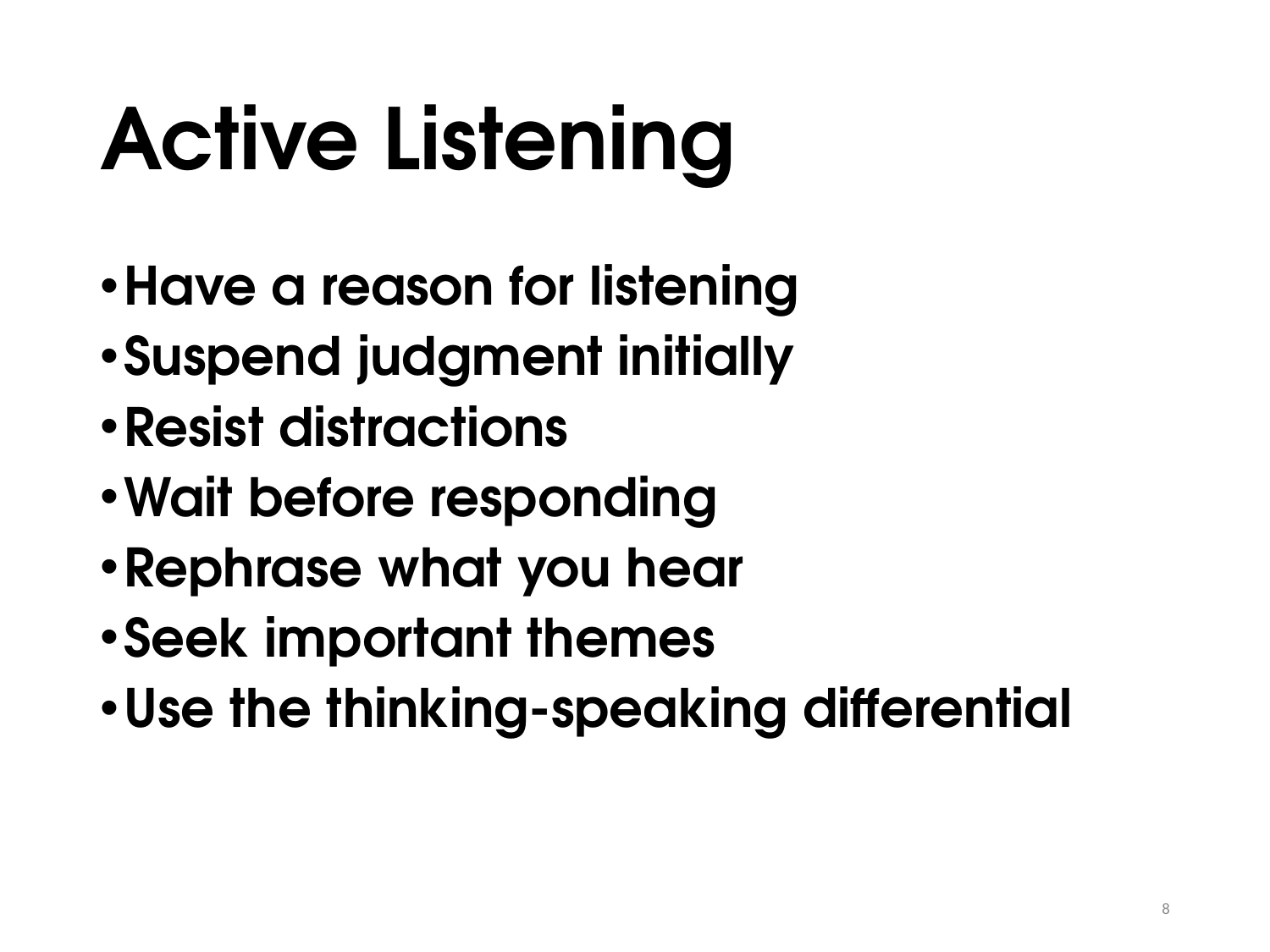

# Active Listening
Have a reason for listening
Suspend judgment initially
Resist distractions
Wait before responding
Rephrase what you hear
Seek important themes
Use the thinking-speaking differential

8